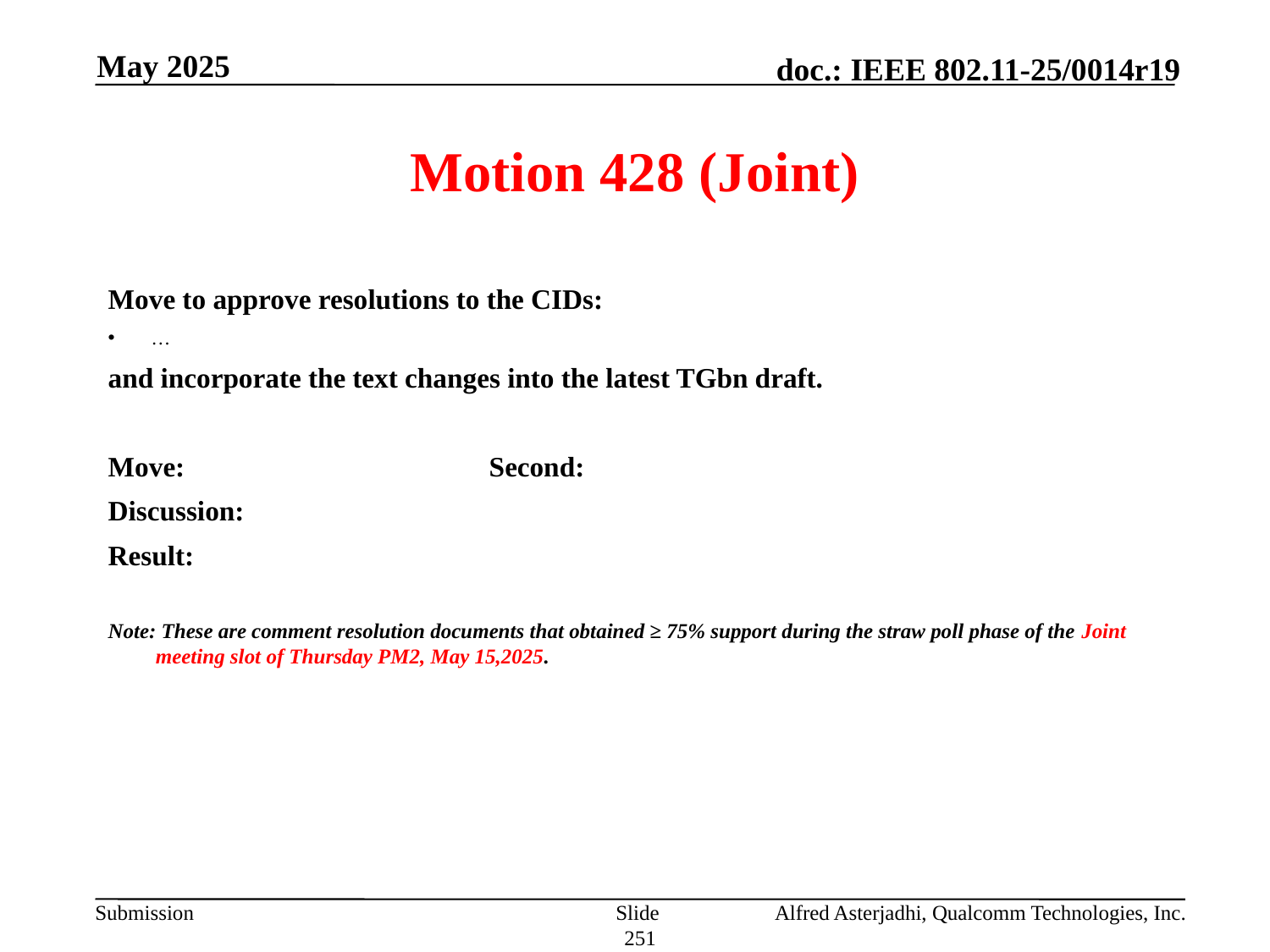

May 2025
# Motion 428 (Joint)
Move to approve resolutions to the CIDs:
 …
and incorporate the text changes into the latest TGbn draft.

Move: 			Second:
Discussion:
Result:

Note: These are comment resolution documents that obtained ≥ 75% support during the straw poll phase of the Joint meeting slot of Thursday PM2, May 15,2025.
Slide 251
Alfred Asterjadhi, Qualcomm Technologies, Inc.